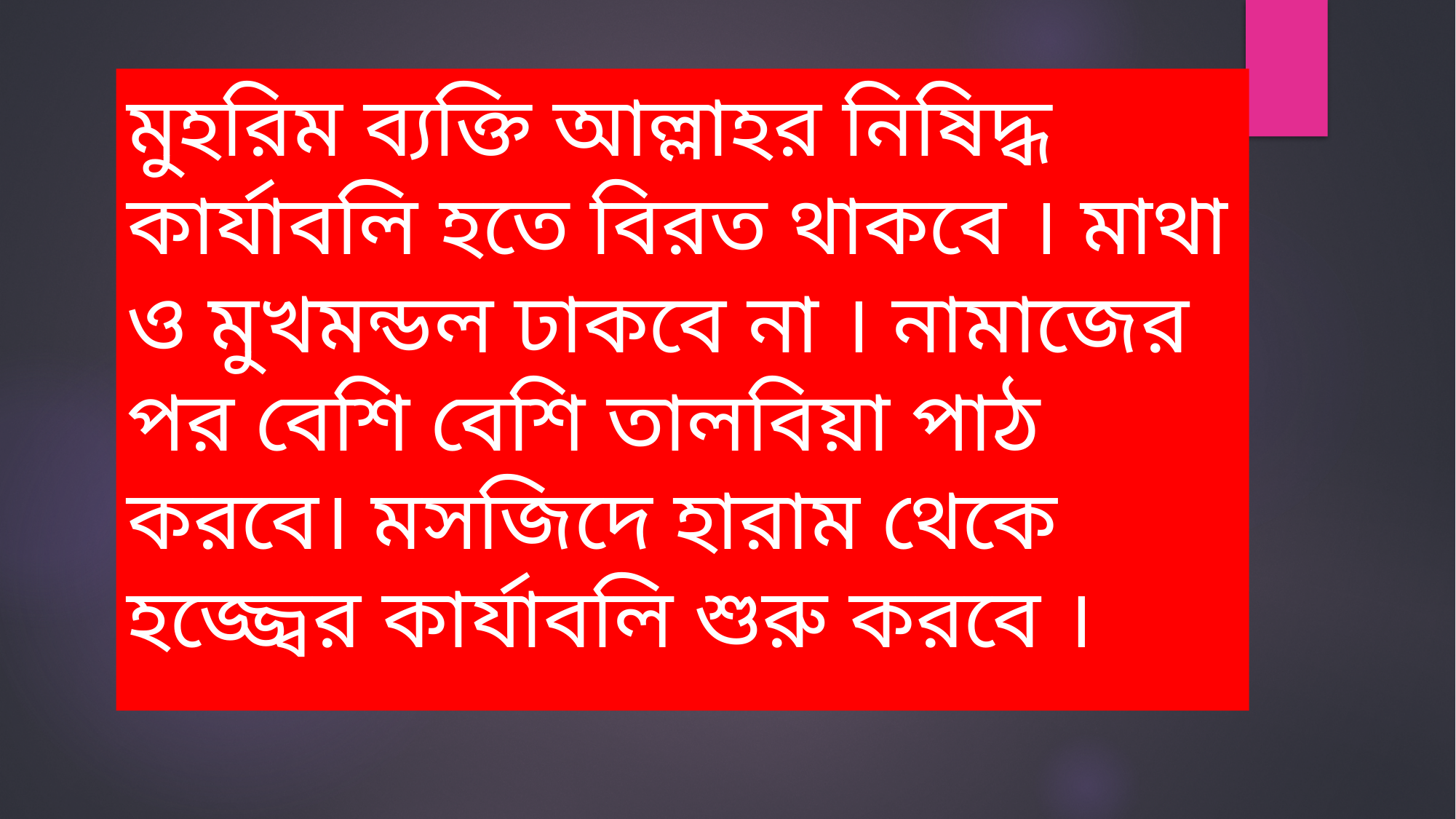

মুহরিম ব্যক্তি আল্লাহর নিষিদ্ধ কার্যাবলি হতে বিরত থাকবে । মাথা ও মুখমন্ডল ঢাকবে না । নামাজের পর বেশি বেশি তালবিয়া পাঠ করবে। মসজিদে হারাম থেকে হজ্জ্বের কার্যাবলি শুরু করবে ।